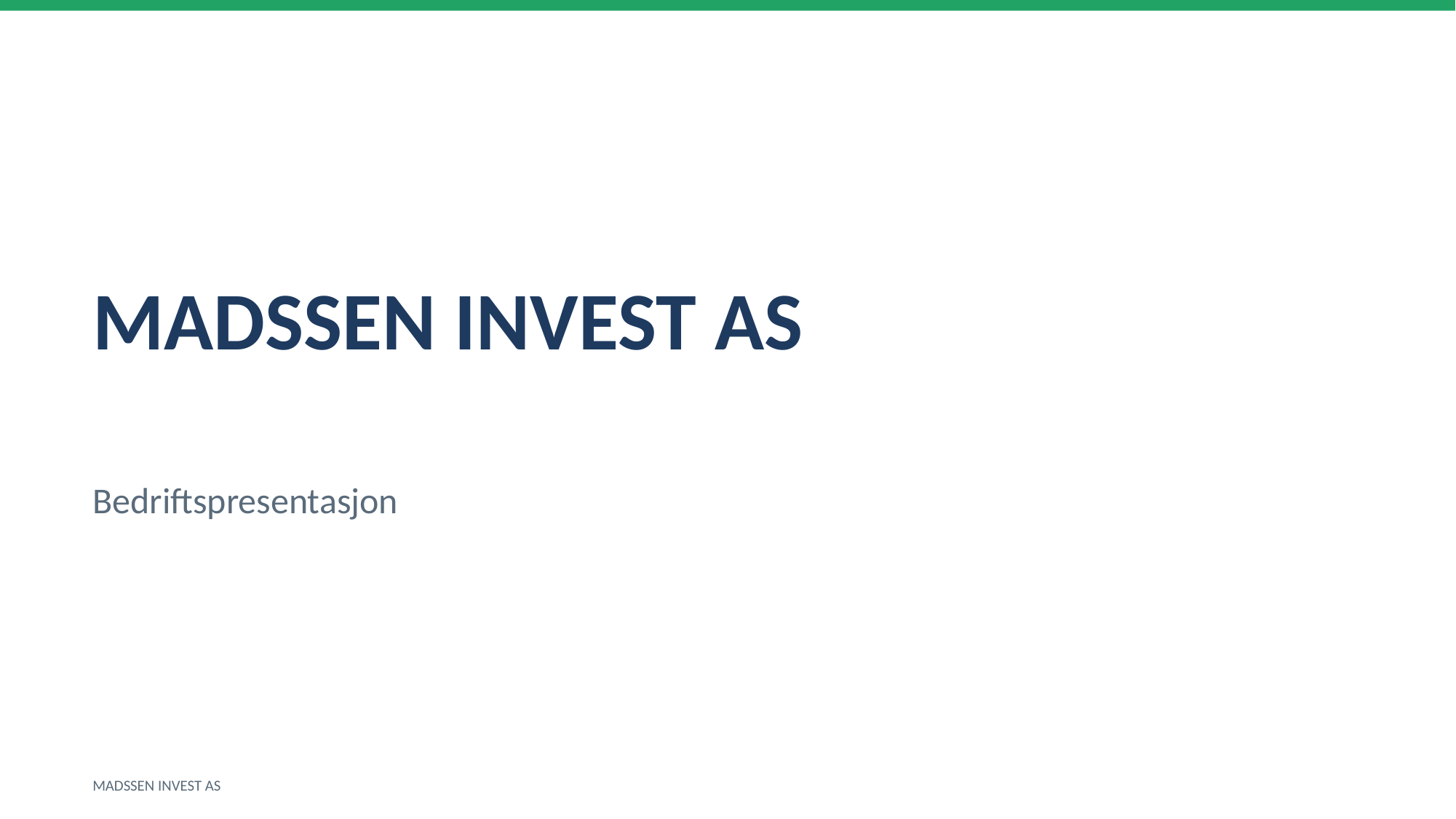

MADSSEN INVEST AS
Bedriftspresentasjon
MADSSEN INVEST AS